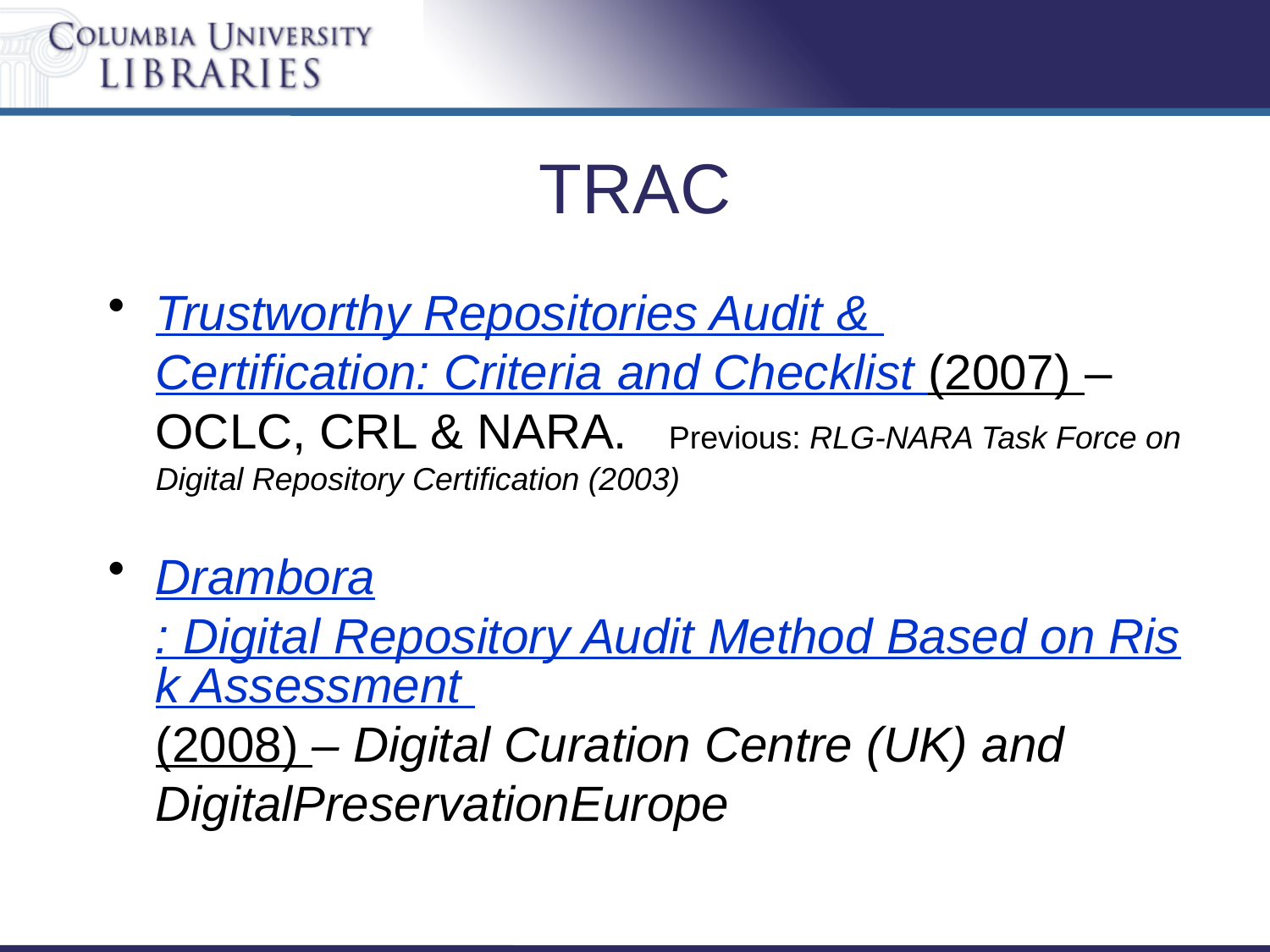

# TRAC
Trustworthy Repositories Audit & Certification: Criteria and Checklist (2007) – OCLC, CRL & NARA.   Previous: RLG-NARA Task Force on Digital Repository Certification (2003)
Drambora: Digital Repository Audit Method Based on Risk Assessment (2008) – Digital Curation Centre (UK) and DigitalPreservationEurope